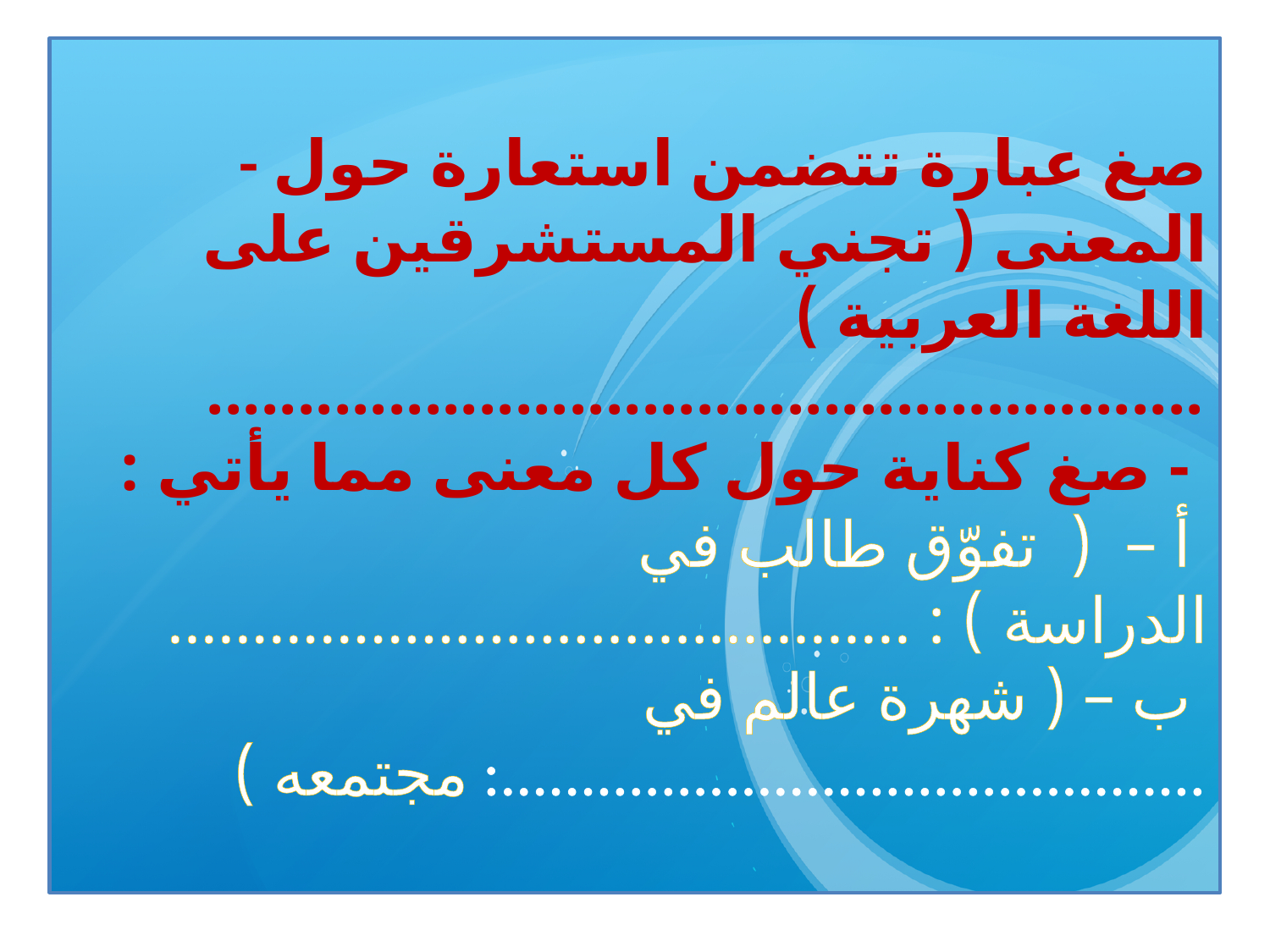

# - صغ عبارة تتضمن استعارة حول المعنى ( تجني المستشرقين على اللغة العربية ) ....................................................... - صغ كناية حول كل معنى مما يأتي : أ –  (  تفوّق طالب في الدراسة ) : ............................................  ب – ( شهرة عالم في مجتمعه ) :............................................